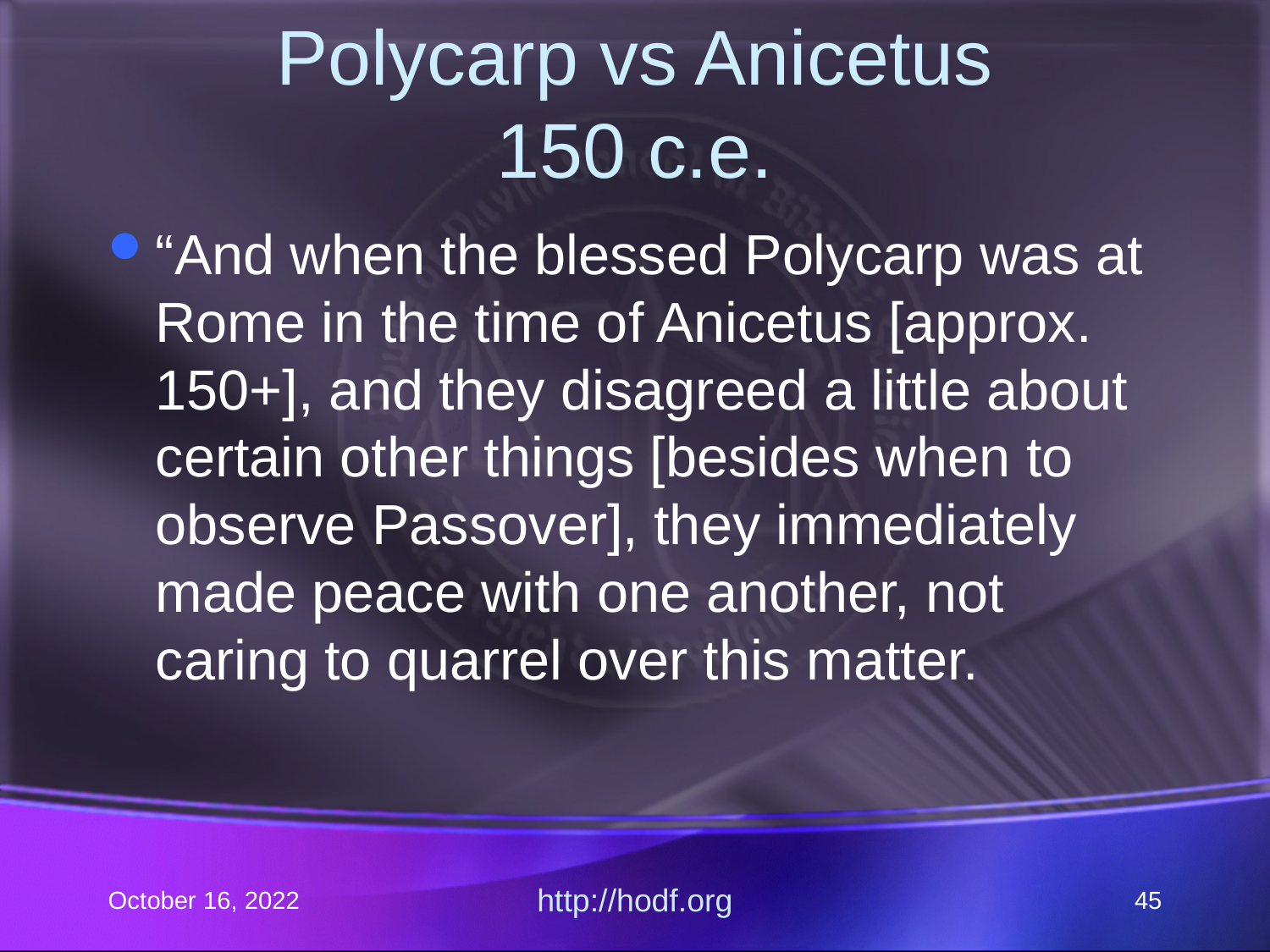

# Polycarp vs Anicetus 150 c.e.
“And when the blessed Polycarp was at Rome in the time of Anicetus [approx. 150+], and they disagreed a little about certain other things [besides when to observe Passover], they immediately made peace with one another, not caring to quarrel over this matter.
October 16, 2022
http://hodf.org
45